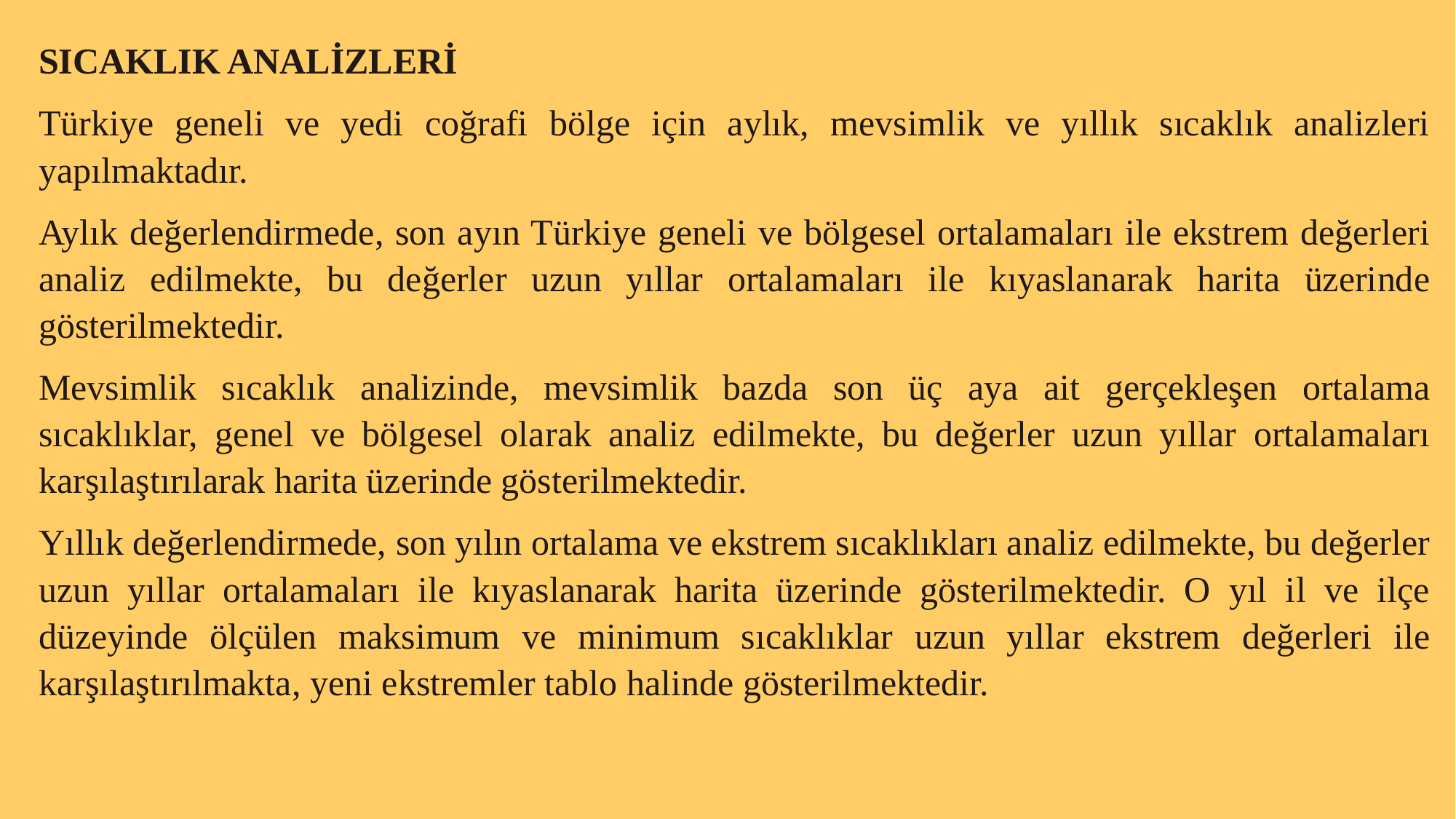

SICAKLIK ANALİZLERİ
Türkiye geneli ve yedi coğrafi bölge için aylık, mevsimlik ve yıllık sıcaklık analizleri yapılmaktadır.
Aylık değerlendirmede, son ayın Türkiye geneli ve bölgesel ortalamaları ile ekstrem değerleri analiz edilmekte, bu değerler uzun yıllar ortalamaları ile kıyaslanarak harita üzerinde gösterilmektedir.
Mevsimlik sıcaklık analizinde, mevsimlik bazda son üç aya ait gerçekleşen ortalama sıcaklıklar, genel ve bölgesel olarak analiz edilmekte, bu değerler uzun yıllar ortalamaları karşılaştırılarak harita üzerinde gösterilmektedir.
Yıllık değerlendirmede, son yılın ortalama ve ekstrem sıcaklıkları analiz edilmekte, bu değerler uzun yıllar ortalamaları ile kıyaslanarak harita üzerinde gösterilmektedir. O yıl il ve ilçe düzeyinde ölçülen maksimum ve minimum sıcaklıklar uzun yıllar ekstrem değerleri ile karşılaştırılmakta, yeni ekstremler tablo halinde gösterilmektedir.